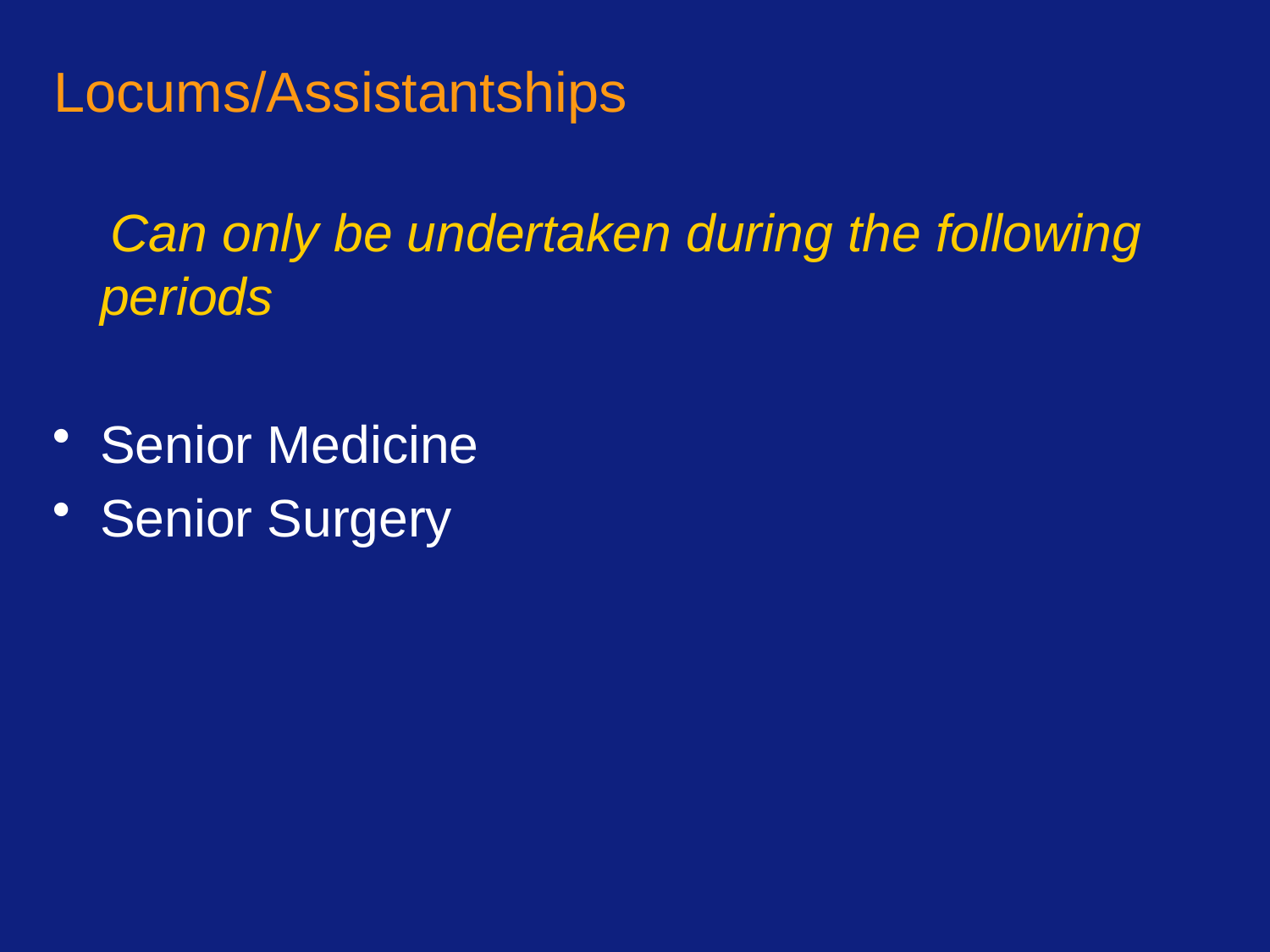

# Locums/Assistantships
    Can only be undertaken during the following periods

Senior Medicine
Senior Surgery